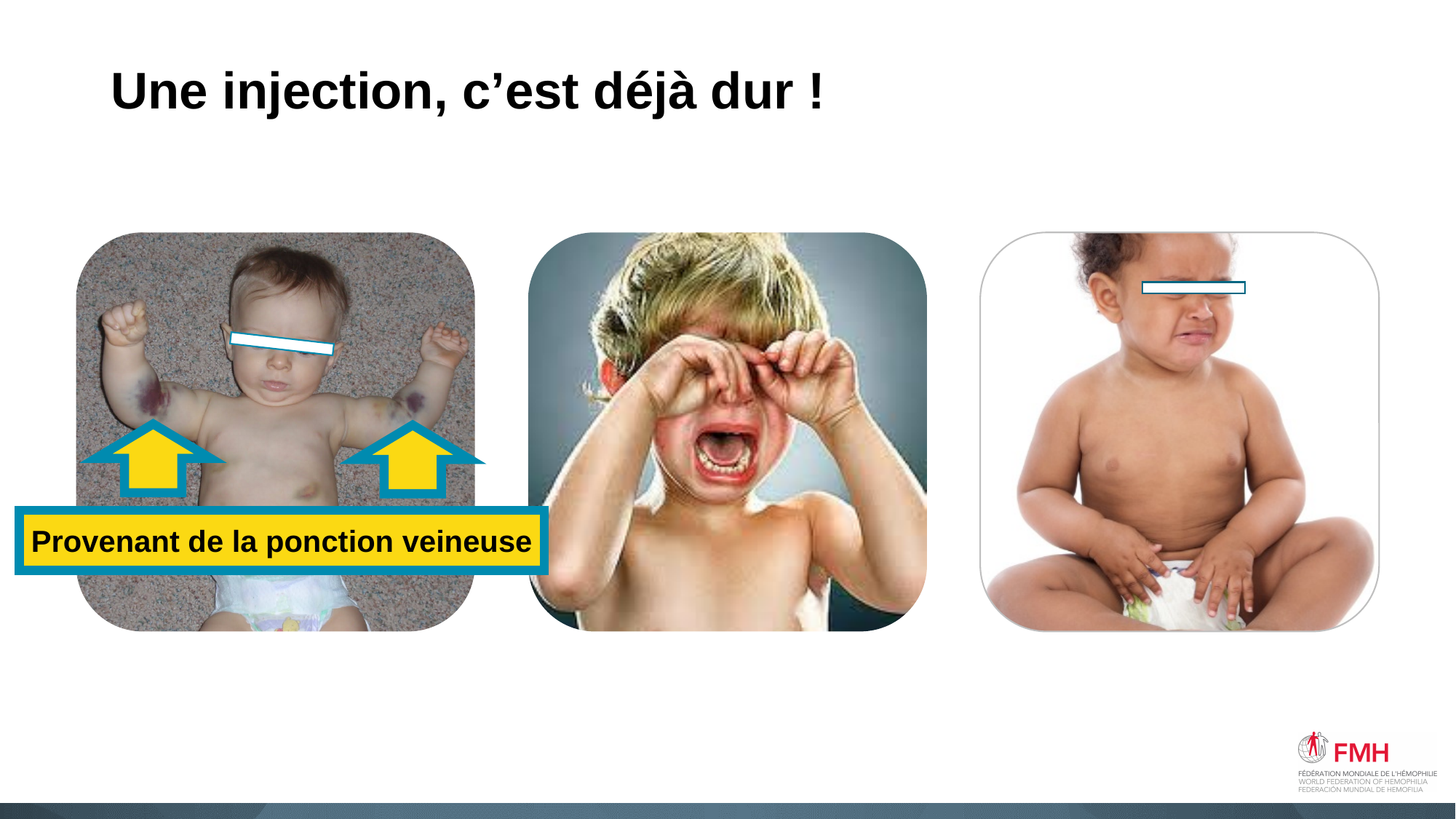

# Une injection, c’est déjà dur !

Provenant de la ponction veineuse